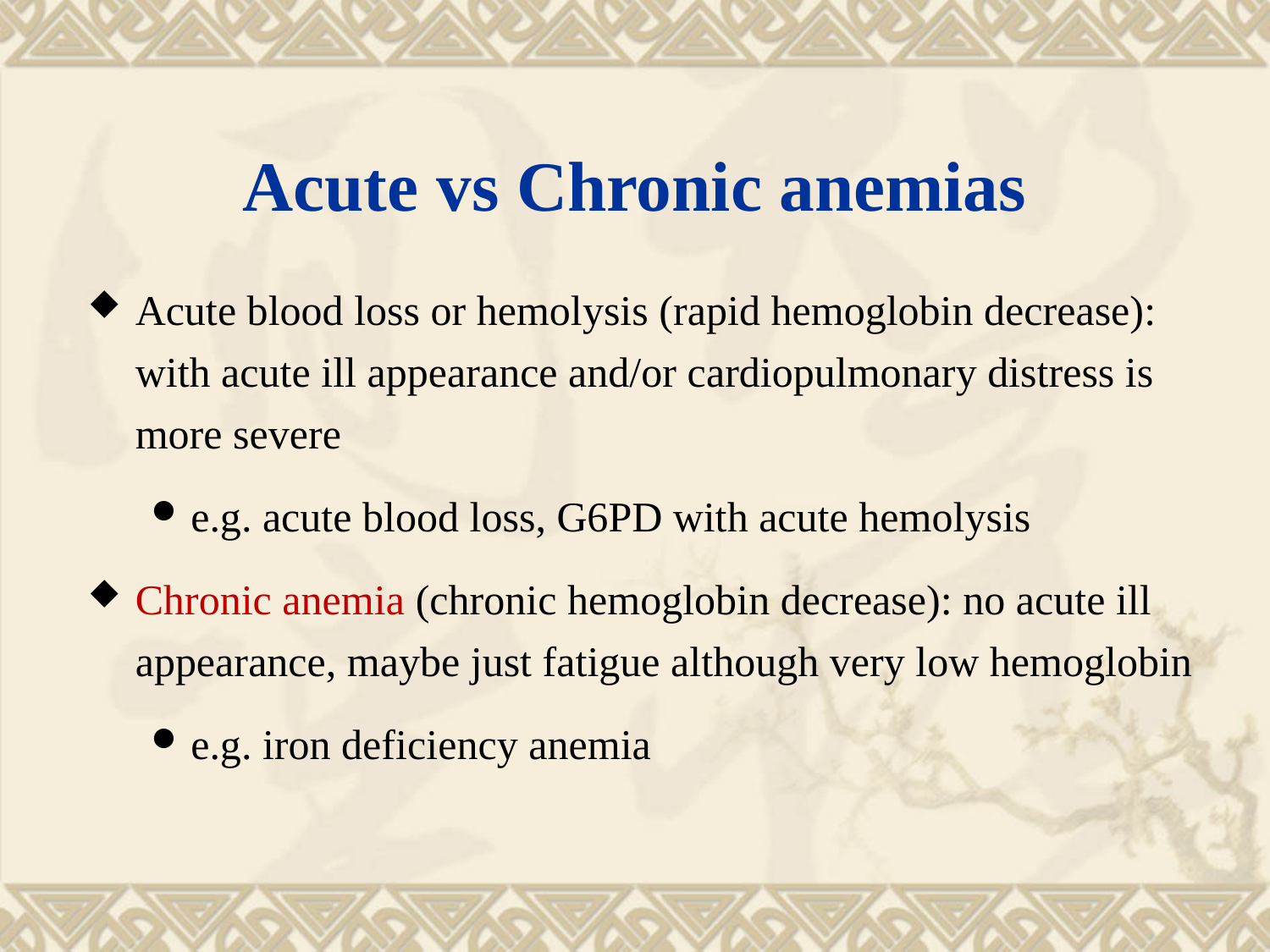

# Acute vs Chronic anemias
Acute blood loss or hemolysis (rapid hemoglobin decrease): with acute ill appearance and/or cardiopulmonary distress is more severe
e.g. acute blood loss, G6PD with acute hemolysis
Chronic anemia (chronic hemoglobin decrease): no acute ill appearance, maybe just fatigue although very low hemoglobin
e.g. iron deficiency anemia